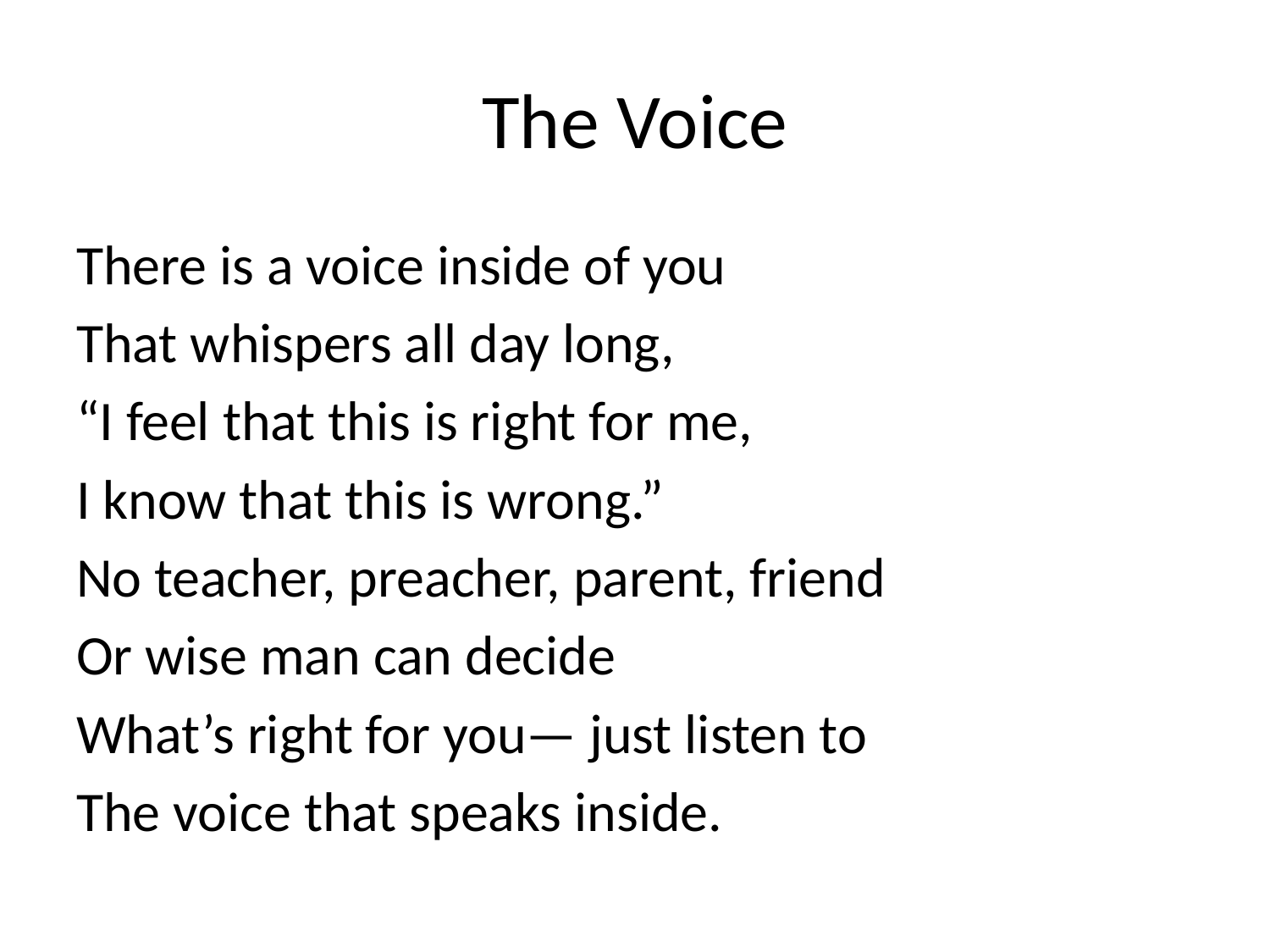

# The Voice
There is a voice inside of you
That whispers all day long,
“I feel that this is right for me,
I know that this is wrong.”
No teacher, preacher, parent, friend
Or wise man can decide
What’s right for you— just listen to
The voice that speaks inside.